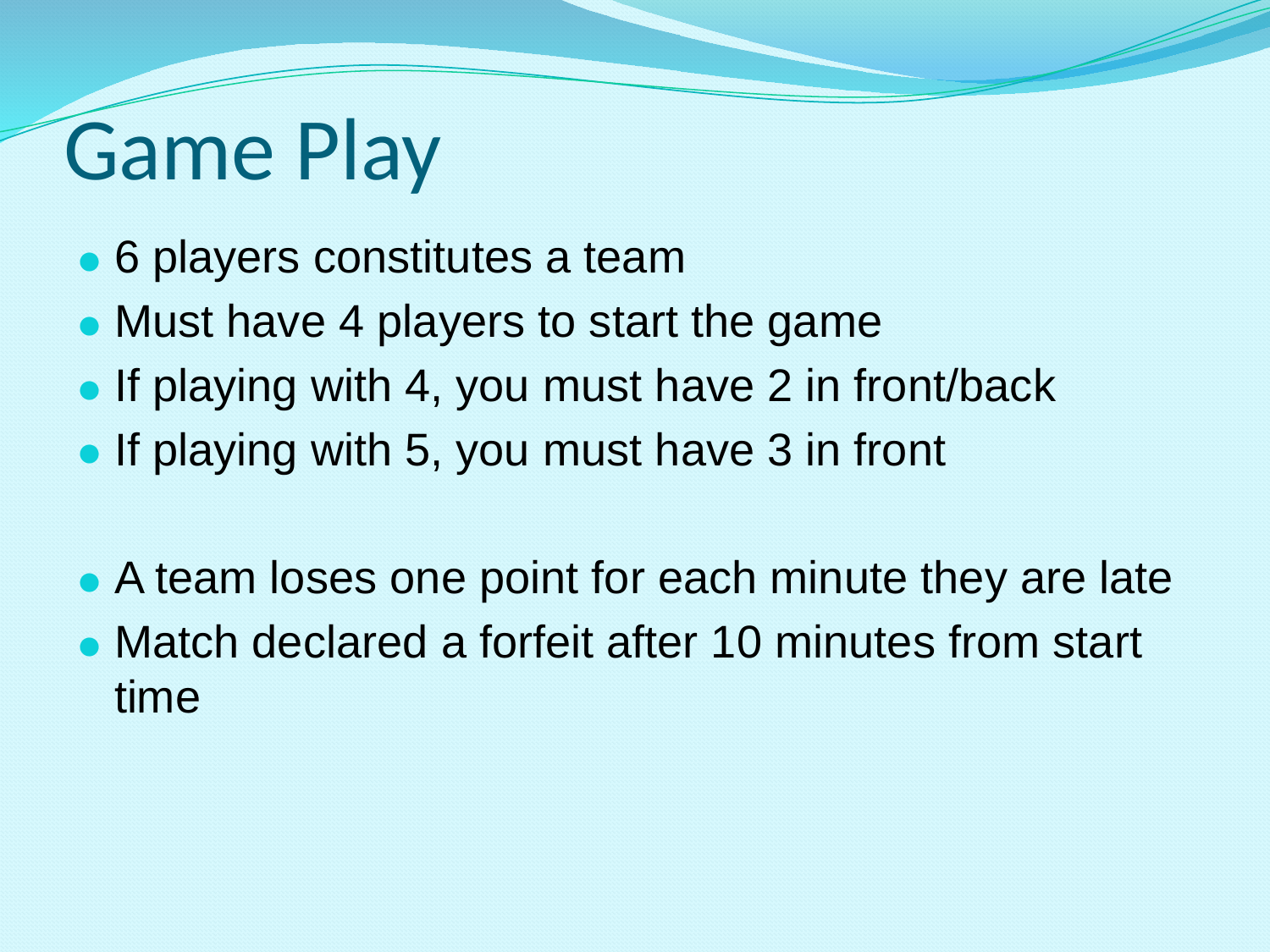

# Game Play
6 players constitutes a team
Must have 4 players to start the game
If playing with 4, you must have 2 in front/back
If playing with 5, you must have 3 in front

A team loses one point for each minute they are late
Match declared a forfeit after 10 minutes from start time